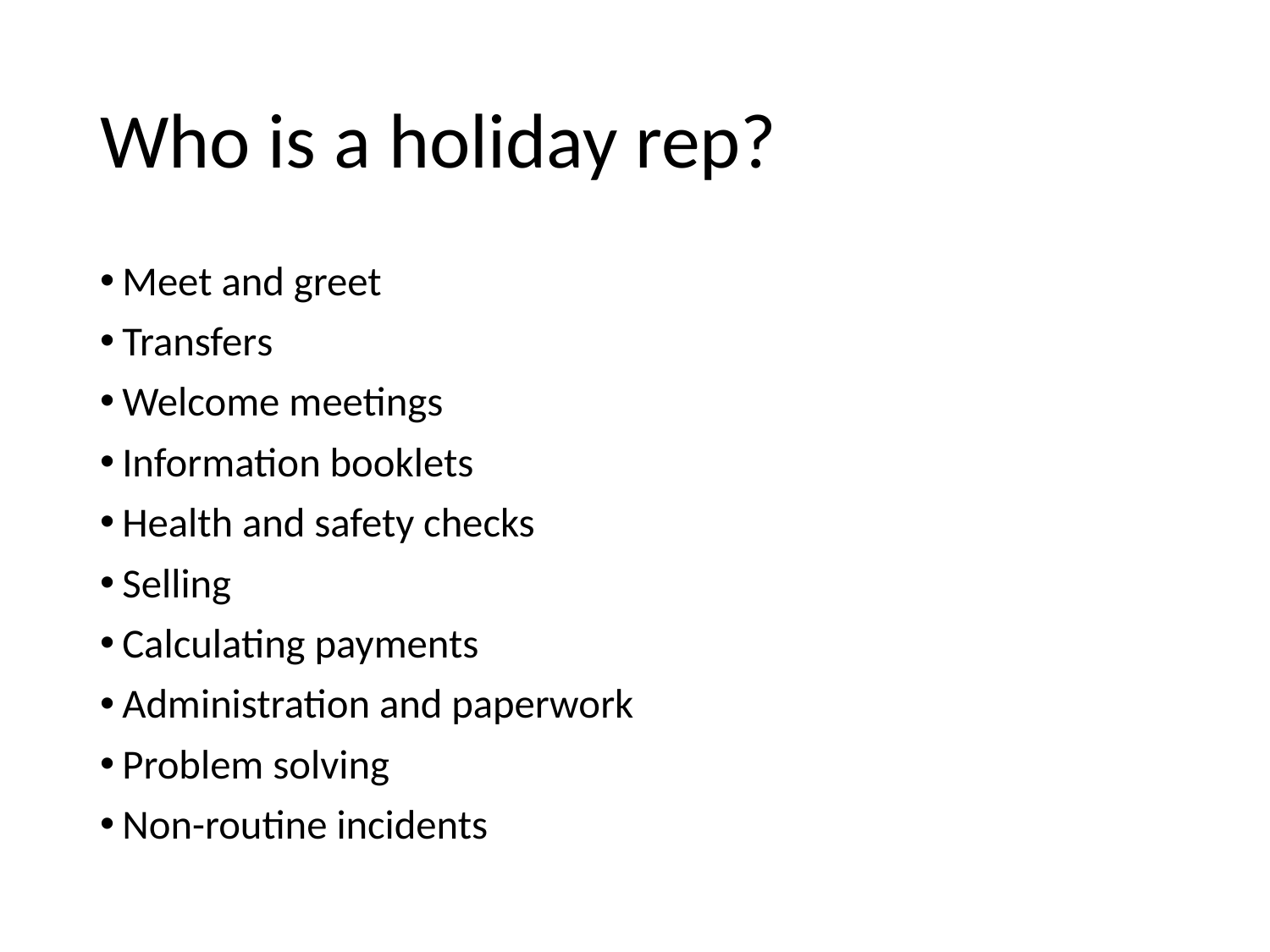

# Who is a holiday rep?
 Meet and greet
 Transfers
 Welcome meetings
 Information booklets
 Health and safety checks
 Selling
 Calculating payments
 Administration and paperwork
 Problem solving
 Non-routine incidents